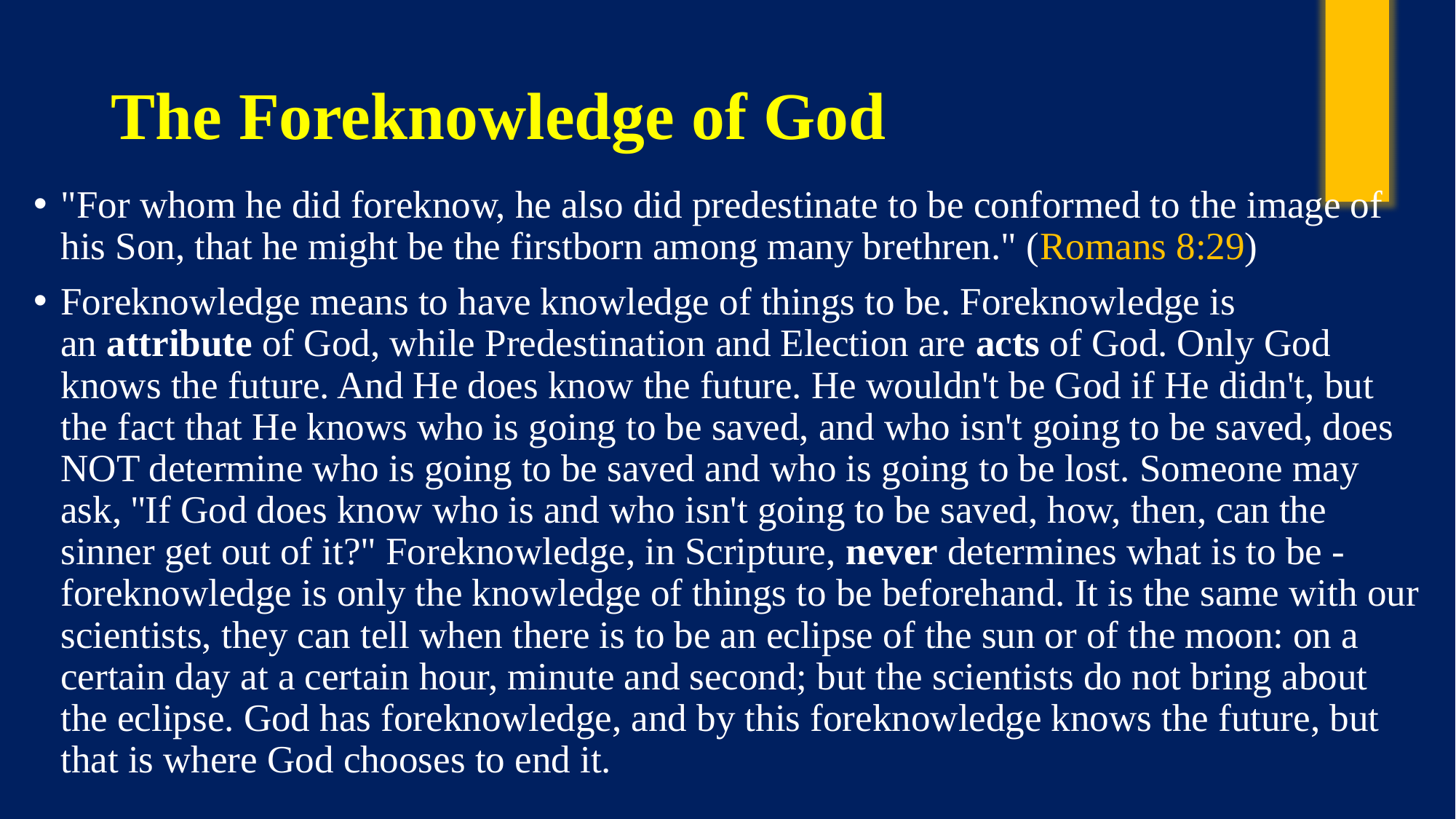

# The Foreknowledge of God
"For whom he did foreknow, he also did predestinate to be conformed to the image of his Son, that he might be the firstborn among many brethren." (Romans 8:29)
Foreknowledge means to have knowledge of things to be. Foreknowledge is an attribute of God, while Predestination and Election are acts of God. Only God knows the future. And He does know the future. He wouldn't be God if He didn't, but the fact that He knows who is going to be saved, and who isn't going to be saved, does NOT determine who is going to be saved and who is going to be lost. Someone may ask, ''If God does know who is and who isn't going to be saved, how, then, can the sinner get out of it?" Foreknowledge, in Scripture, never determines what is to be - foreknowledge is only the knowledge of things to be beforehand. It is the same with our scientists, they can tell when there is to be an eclipse of the sun or of the moon: on a certain day at a certain hour, minute and second; but the scientists do not bring about the eclipse. God has foreknowledge, and by this foreknowledge knows the future, but that is where God chooses to end it.